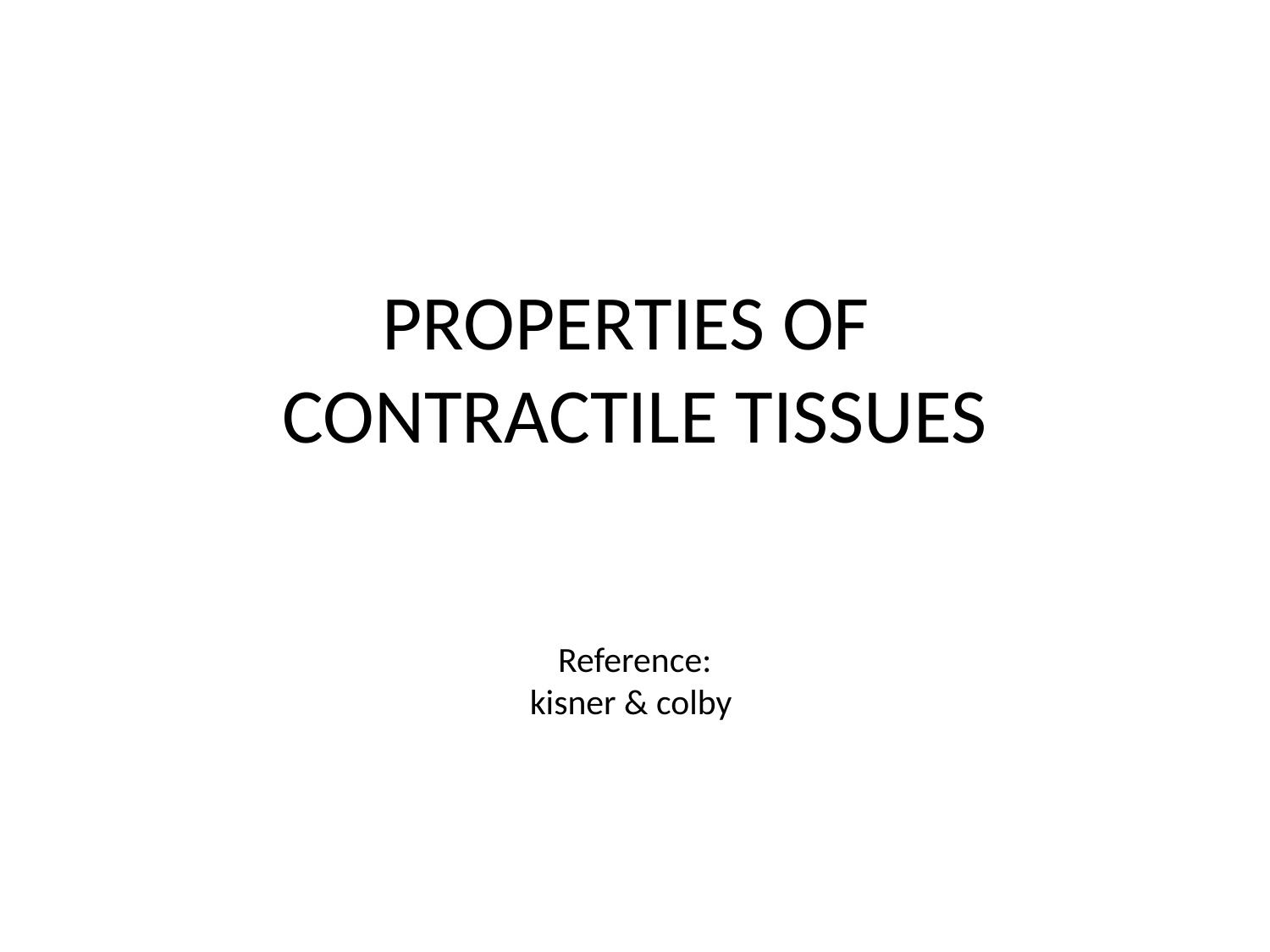

# PROPERTIES OF CONTRACTILE TISSUES Reference: kisner & colby